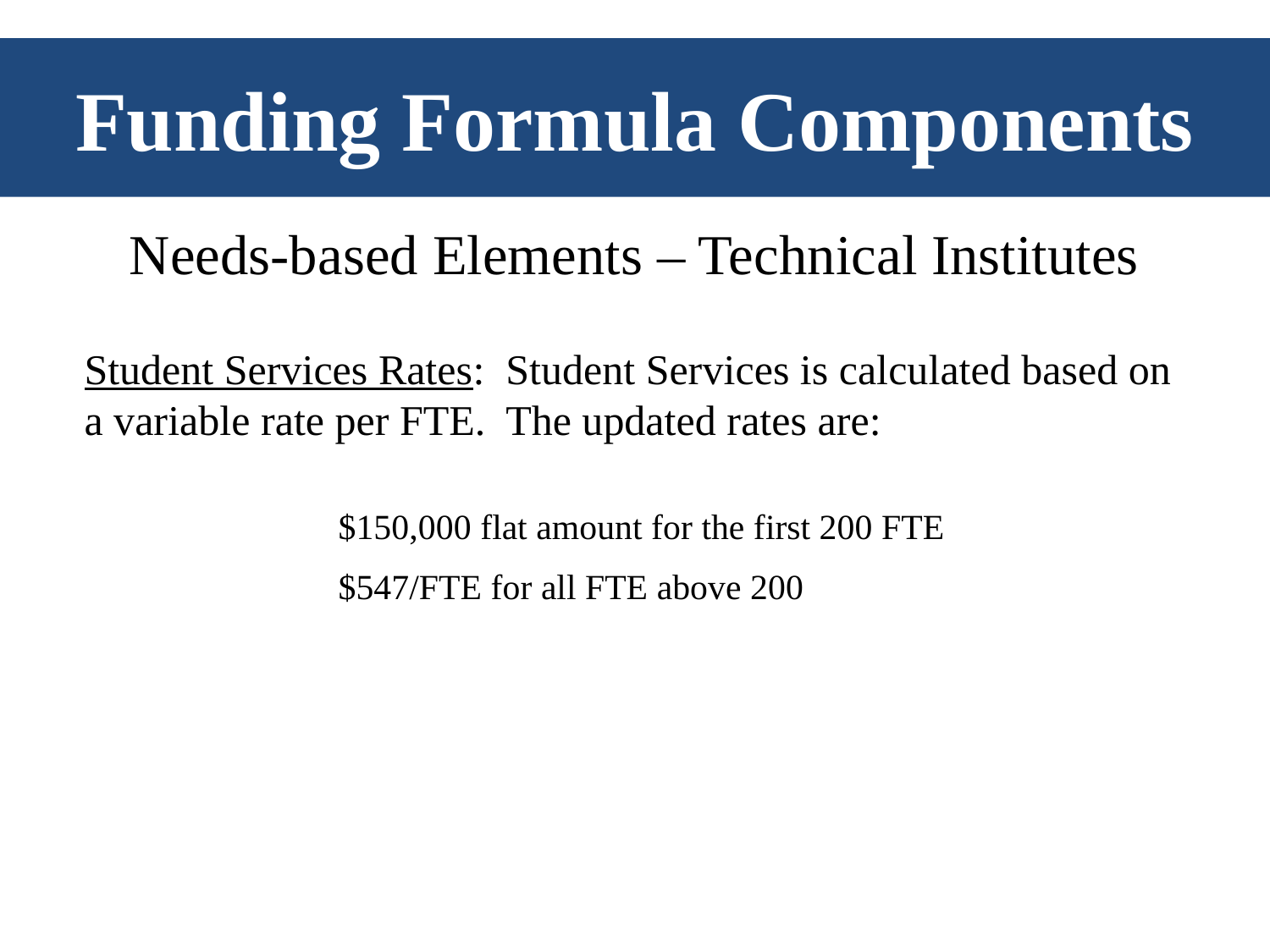

# Funding Formula Components
Needs-based Elements – Technical Institutes

Student Services Rates:  Student Services is calculated based on a variable rate per FTE.  The updated rates are:

		$150,000 flat amount for the first 200 FTE
		$547/FTE for all FTE above 200